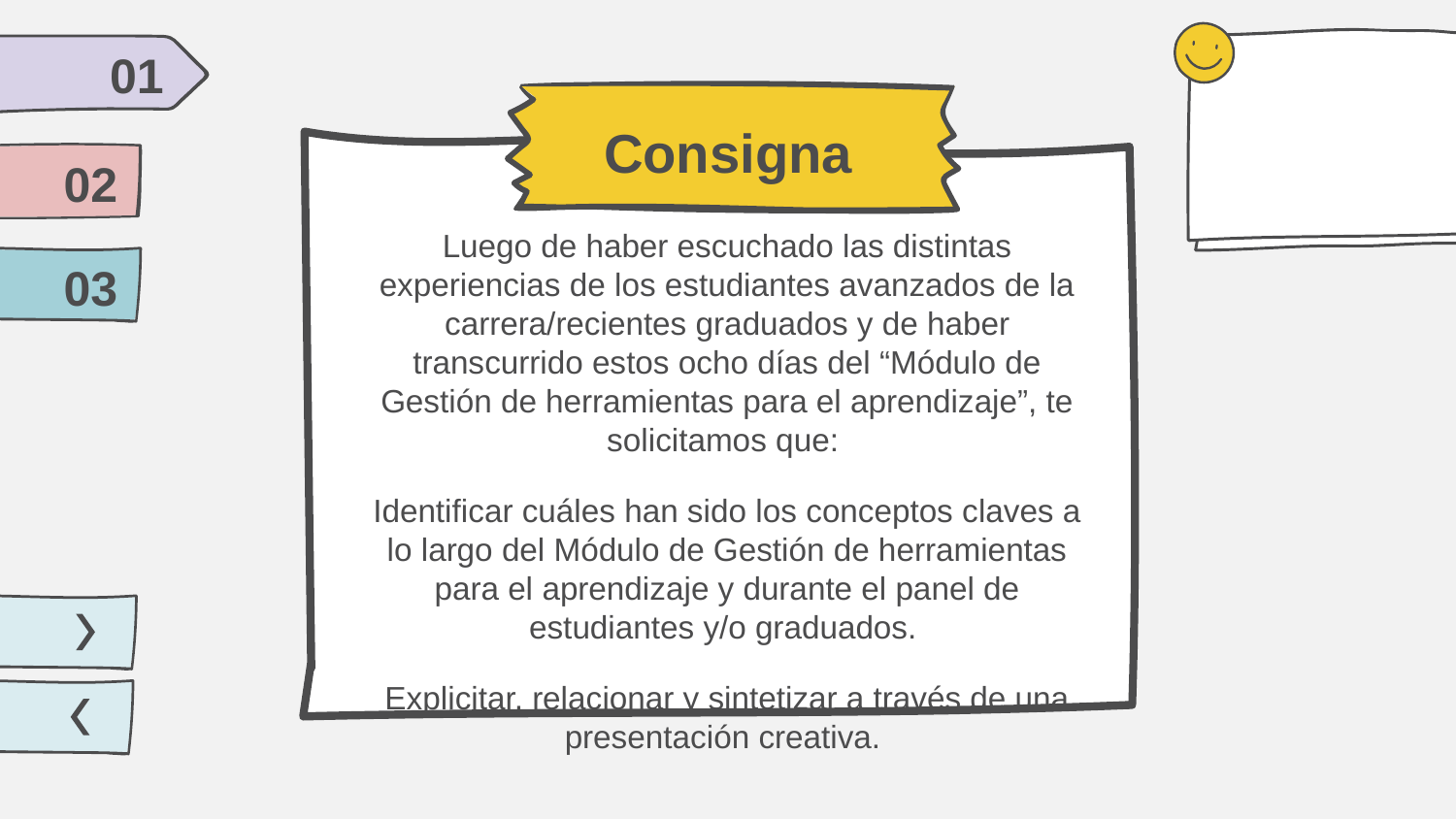

01

# Consigna
02
Luego de haber escuchado las distintas experiencias de los estudiantes avanzados de la carrera/recientes graduados y de haber transcurrido estos ocho días del “Módulo de Gestión de herramientas para el aprendizaje”, te solicitamos que:
Identificar cuáles han sido los conceptos claves a lo largo del Módulo de Gestión de herramientas para el aprendizaje y durante el panel de estudiantes y/o graduados.
Explicitar, relacionar y sintetizar a través de una presentación creativa.
03